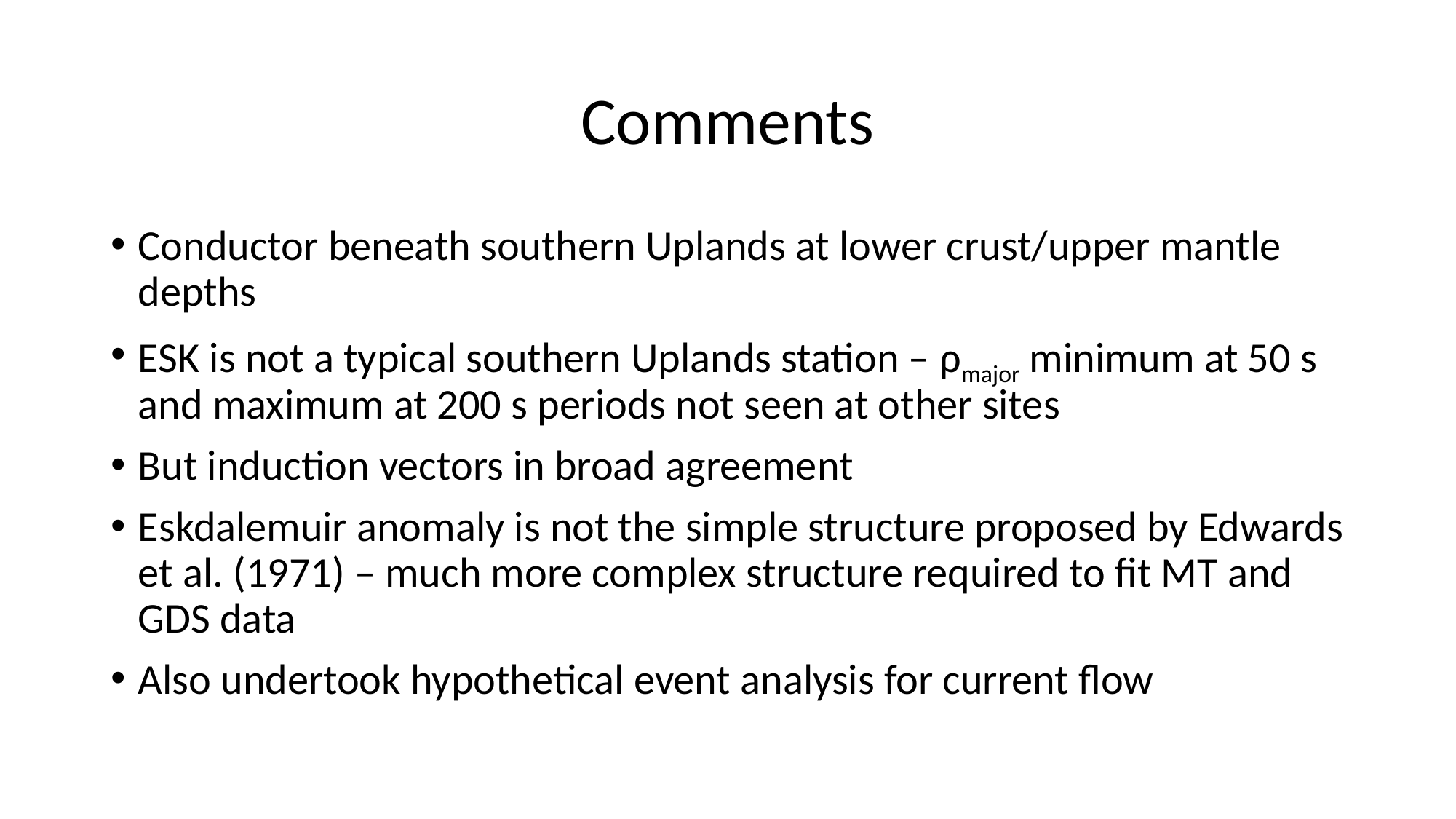

# Comments
Conductor beneath southern Uplands at lower crust/upper mantle depths
ESK is not a typical southern Uplands station – ρmajor minimum at 50 s and maximum at 200 s periods not seen at other sites
But induction vectors in broad agreement
Eskdalemuir anomaly is not the simple structure proposed by Edwards et al. (1971) – much more complex structure required to fit MT and GDS data
Also undertook hypothetical event analysis for current flow